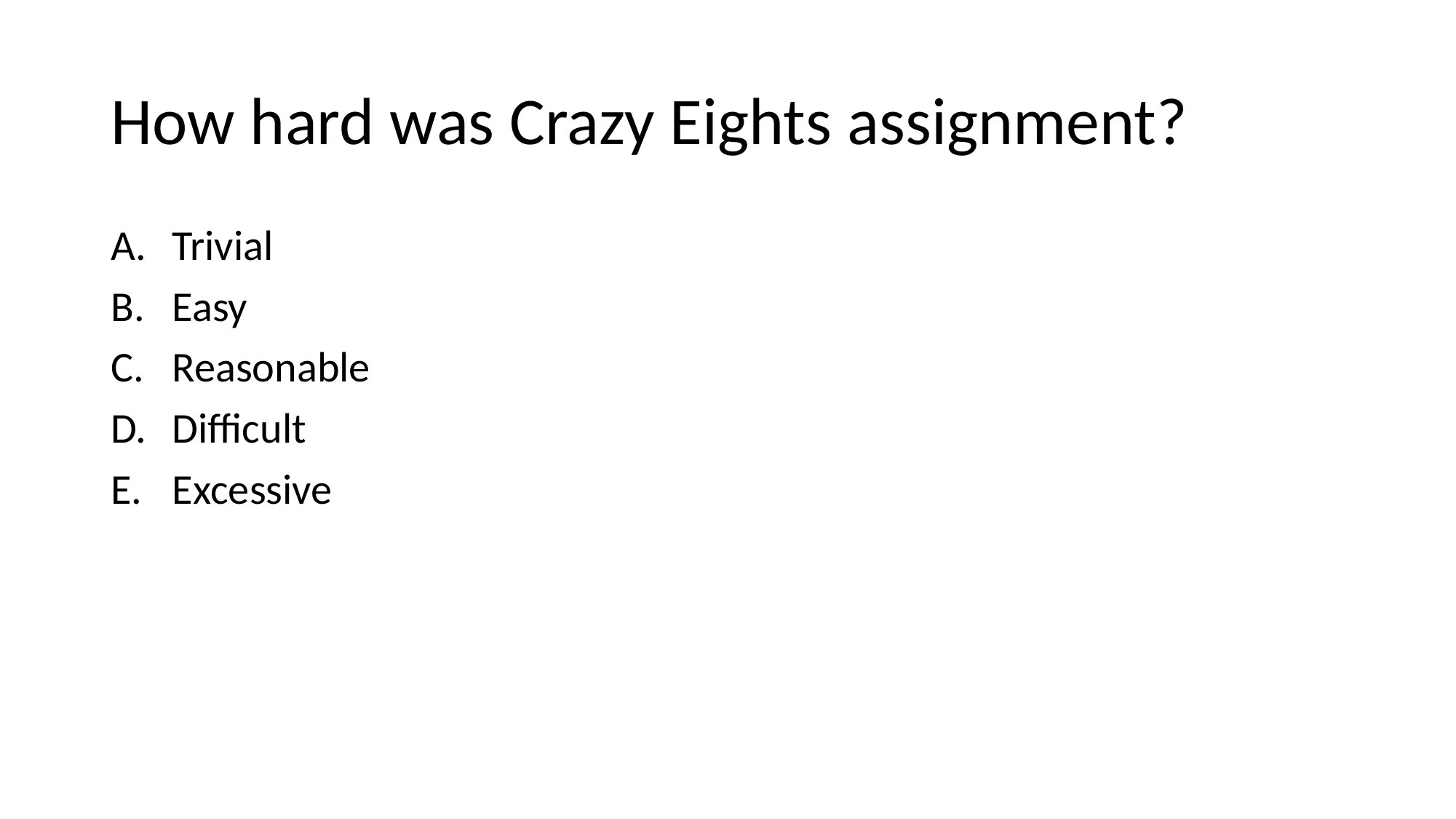

# How hard was Crazy Eights assignment?
Trivial
Easy
Reasonable
Difficult
Excessive